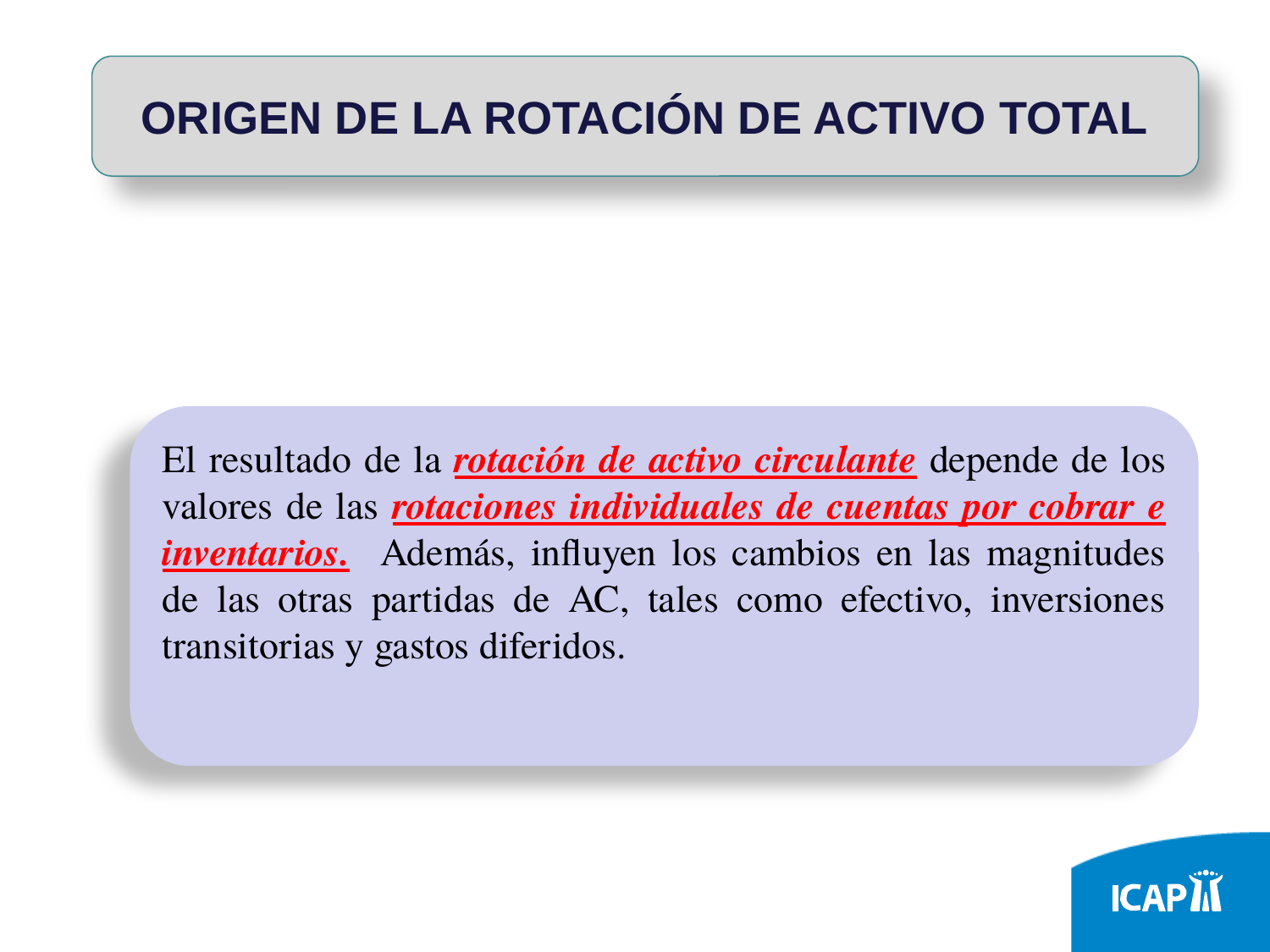

ORIGEN DE LA ROTACIÓN DE ACTIVO TOTAL
El resultado de la rotación de activo circulante depende de los valores de las rotaciones individuales de cuentas por cobrar e inventarios.  Además, influyen los cambios en las magnitudes de las otras partidas de AC, tales como efectivo, inversiones transitorias y gastos diferidos.